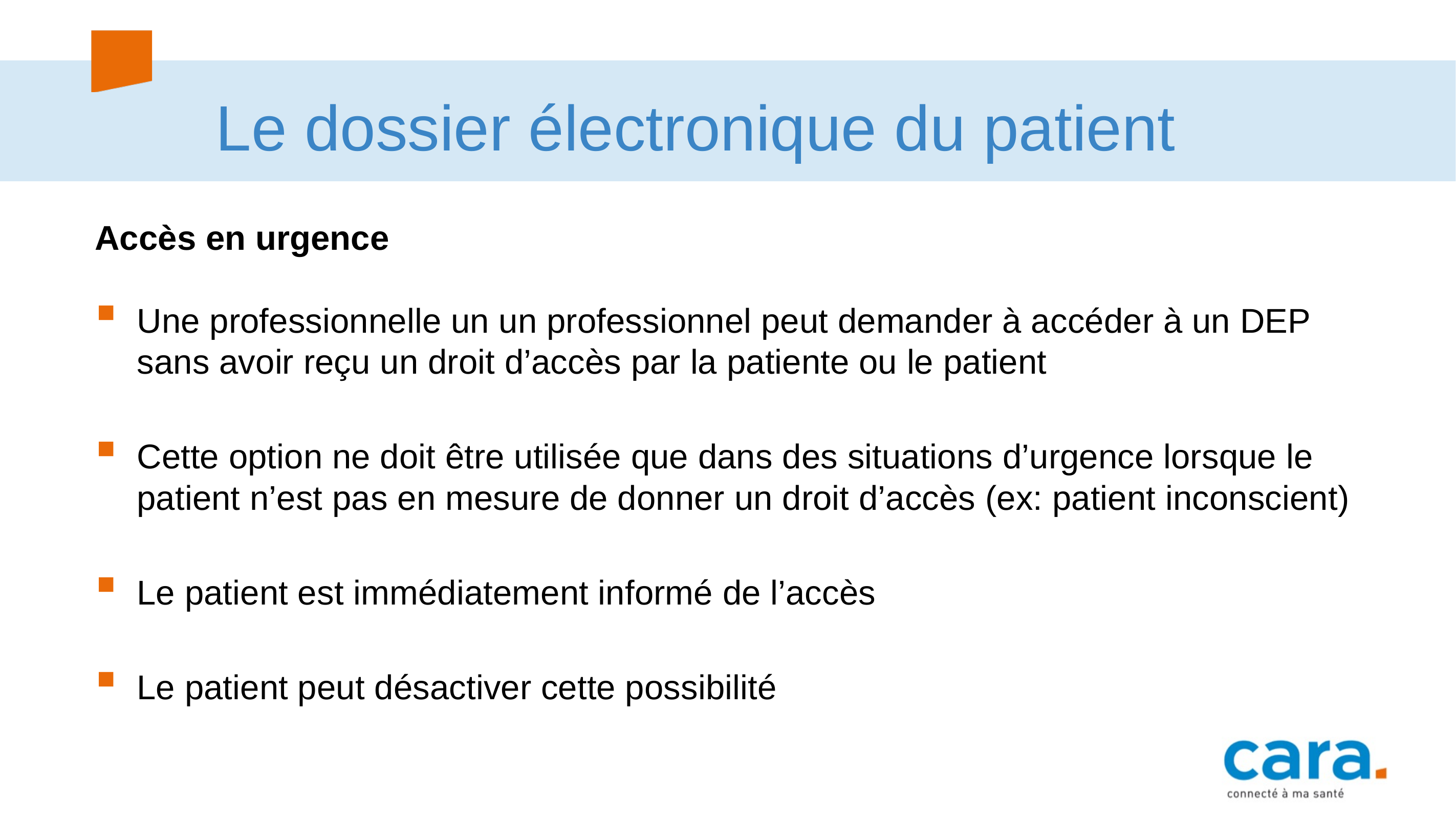

# Le dossier électronique du patient
Accès en urgence

Une professionnelle un un professionnel peut demander à accéder à un DEP sans avoir reçu un droit d’accès par la patiente ou le patient

Cette option ne doit être utilisée que dans des situations d’urgence lorsque le patient n’est pas en mesure de donner un droit d’accès (ex: patient inconscient)

Le patient est immédiatement informé de l’accès

Le patient peut désactiver cette possibilité